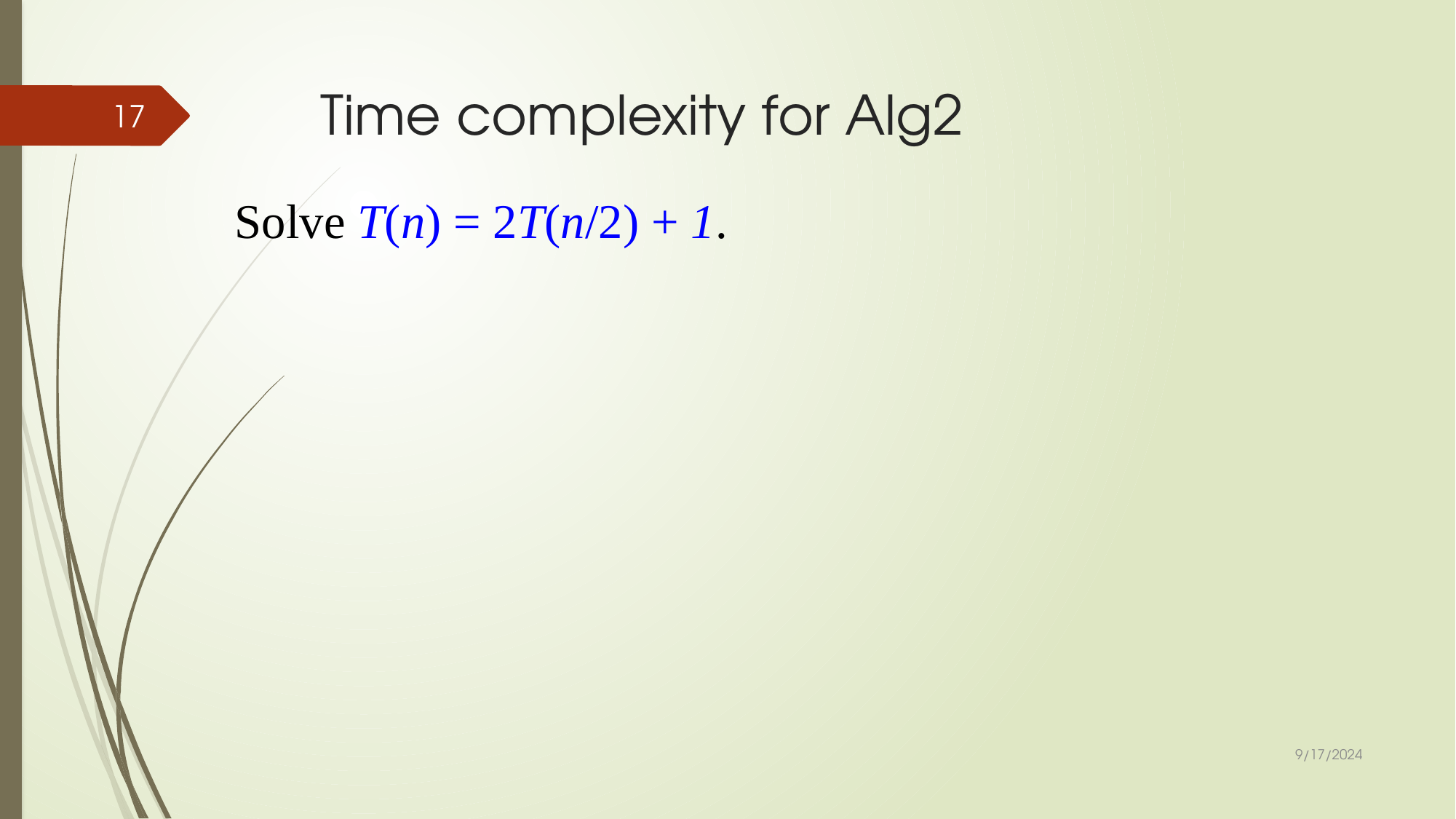

# Time complexity for Alg2
17
Solve T(n) = 2T(n/2) + 1.
9/17/2024